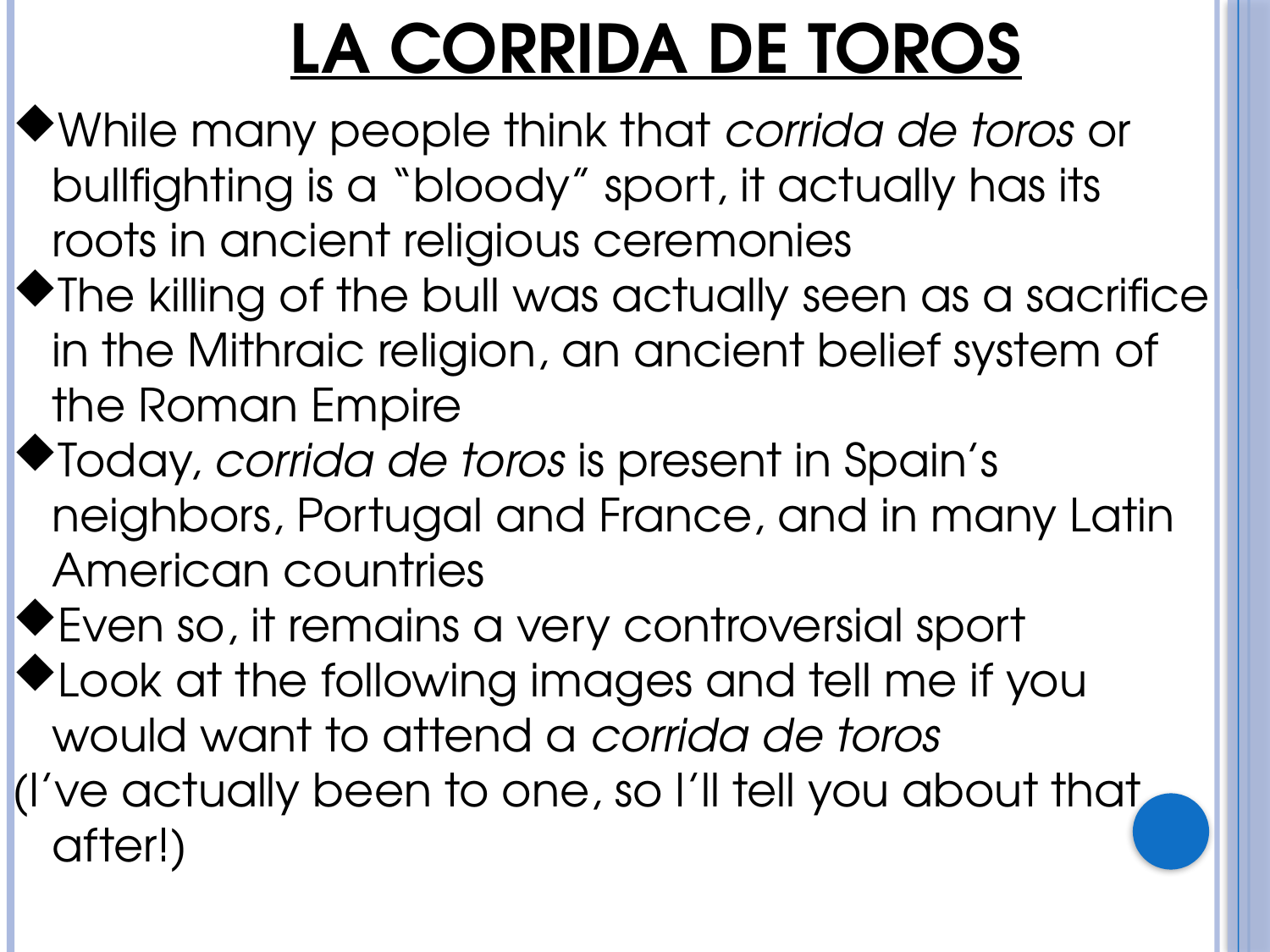

LA CORRIDA DE TOROS
While many people think that corrida de toros or bullfighting is a “bloody” sport, it actually has its roots in ancient religious ceremonies
The killing of the bull was actually seen as a sacrifice in the Mithraic religion, an ancient belief system of the Roman Empire
Today, corrida de toros is present in Spain’s neighbors, Portugal and France, and in many Latin American countries
Even so, it remains a very controversial sport
Look at the following images and tell me if you would want to attend a corrida de toros
(I’ve actually been to one, so I’ll tell you about that after!)